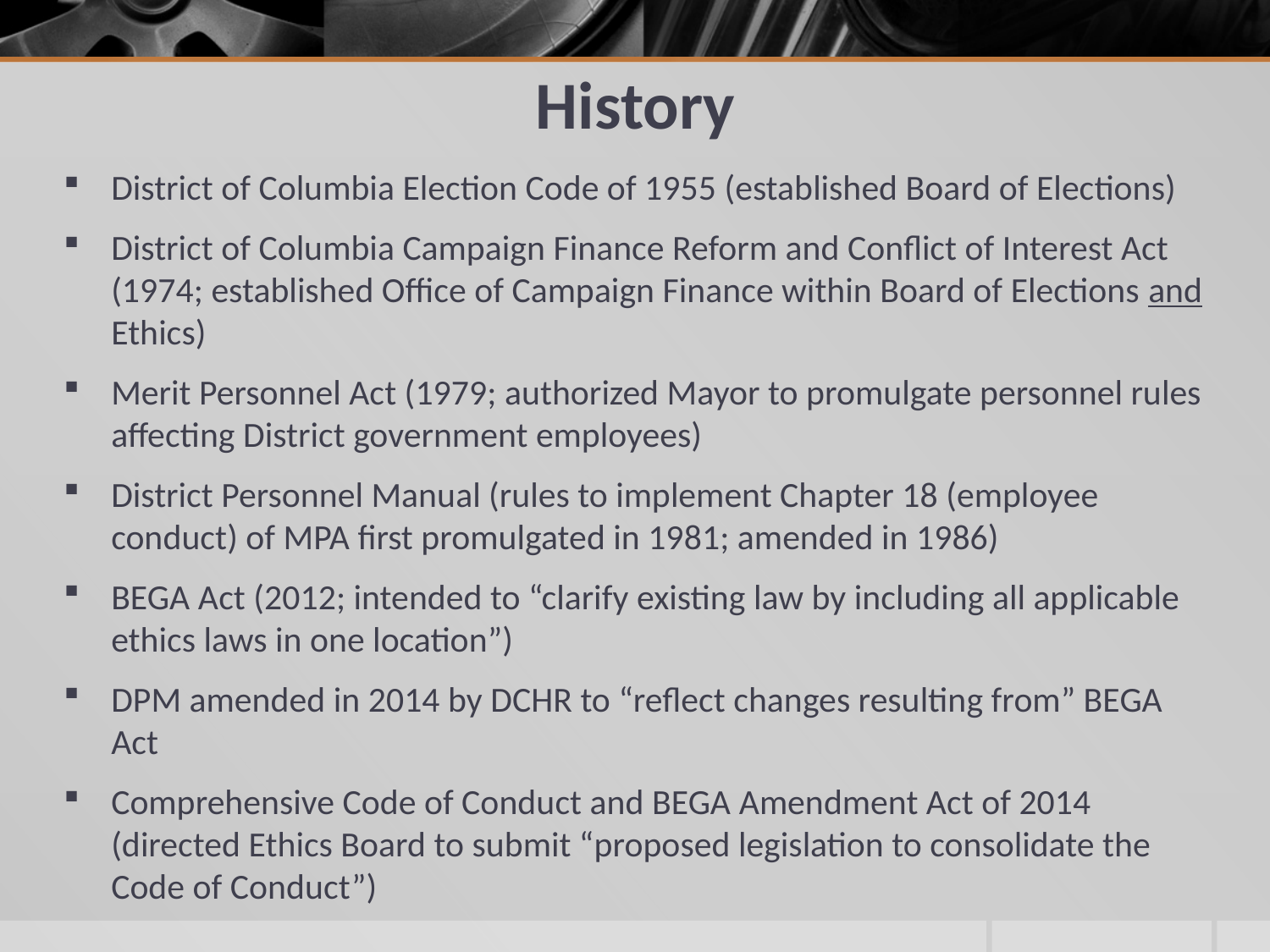

# History
District of Columbia Election Code of 1955 (established Board of Elections)
District of Columbia Campaign Finance Reform and Conflict of Interest Act (1974; established Office of Campaign Finance within Board of Elections and Ethics)
Merit Personnel Act (1979; authorized Mayor to promulgate personnel rules affecting District government employees)
District Personnel Manual (rules to implement Chapter 18 (employee conduct) of MPA first promulgated in 1981; amended in 1986)
BEGA Act (2012; intended to “clarify existing law by including all applicable ethics laws in one location”)
DPM amended in 2014 by DCHR to “reflect changes resulting from” BEGA Act
Comprehensive Code of Conduct and BEGA Amendment Act of 2014 (directed Ethics Board to submit “proposed legislation to consolidate the Code of Conduct”)